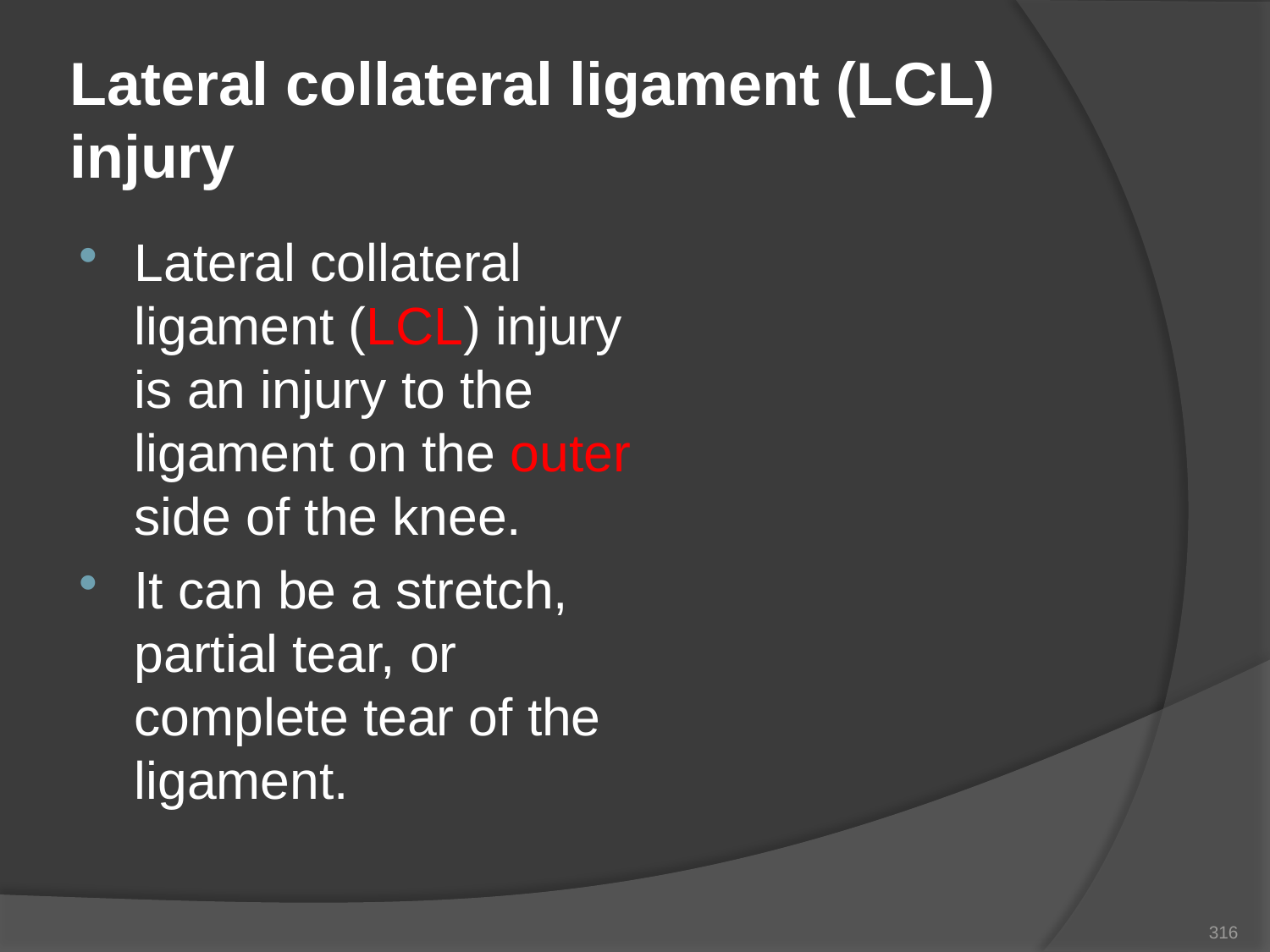

# Lateral collateral ligament (LCL) injury
Lateral collateral ligament (LCL) injury is an injury to the ligament on the outer side of the knee.
It can be a stretch, partial tear, or complete tear of the ligament.

316